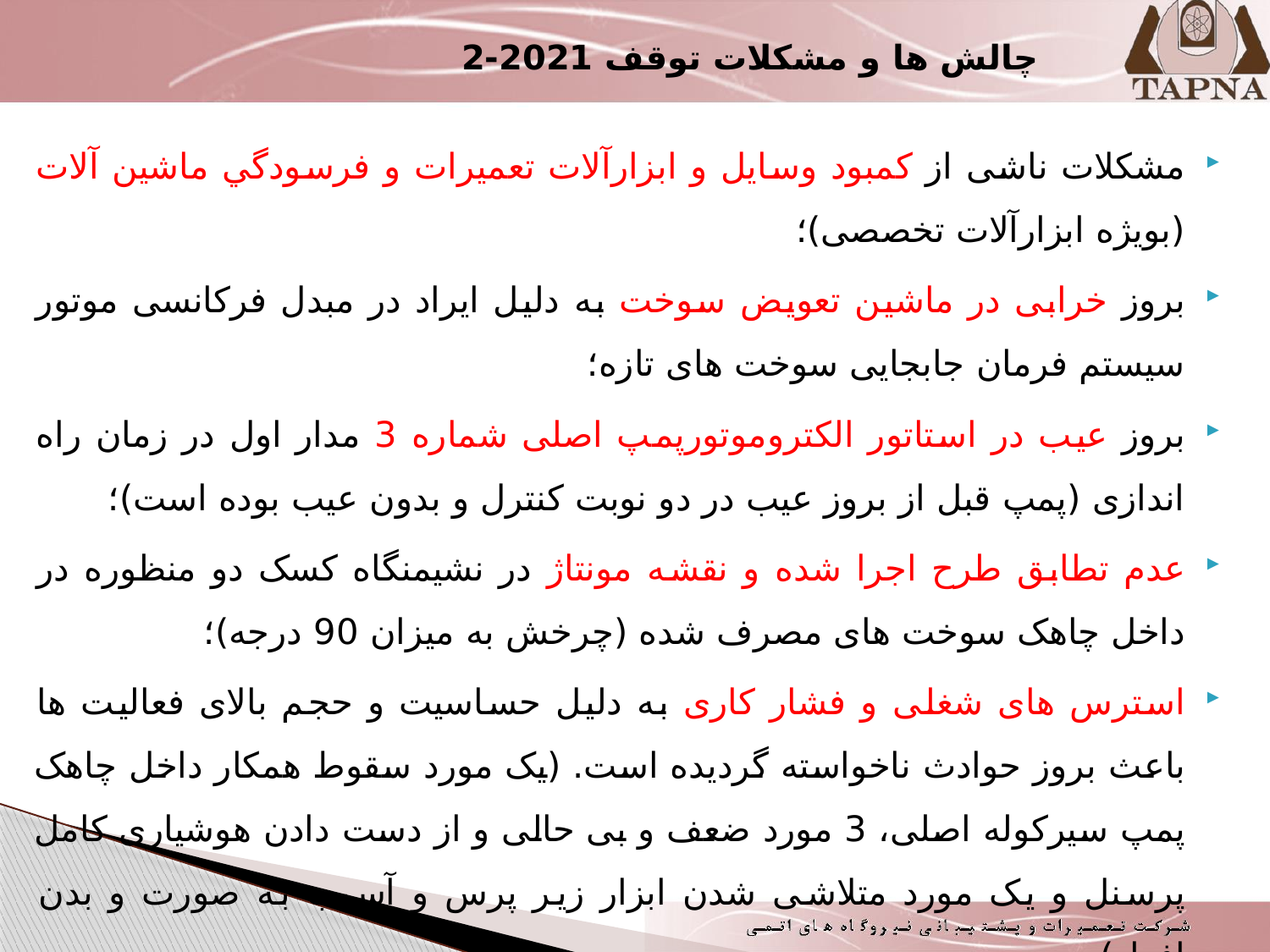

چالش ها و مشکلات توقف 2021-2
مشکلات ناشی از کمبود وسایل و ابزارآلات تعمیرات و فرسودگي ماشين آلات (بویژه ابزارآلات تخصصی)؛
بروز خرابی در ماشین تعویض سوخت به دلیل ایراد در مبدل فرکانسی موتور سیستم فرمان جابجایی سوخت های تازه؛
بروز عیب در استاتور الکتروموتورپمپ اصلی شماره 3 مدار اول در زمان راه اندازی (پمپ قبل از بروز عیب در دو نوبت کنترل و بدون عیب بوده است)؛
عدم تطابق طرح اجرا شده و نقشه مونتاژ در نشیمنگاه کسک دو منظوره در داخل چاهک سوخت های مصرف شده (چرخش به میزان 90 درجه)؛
استرس های شغلی و فشار کاری به دلیل حساسیت و حجم بالای فعالیت ها باعث بروز حوادث ناخواسته گردیده است. (یک مورد سقوط همکار داخل چاهک پمپ سیرکوله اصلی، 3 مورد ضعف و بی حالی و از دست دادن هوشیاری کامل پرسنل و یک مورد متلاشی شدن ابزار زیر پرس و آسیب به صورت و بدن افراد).
آغاز خروج از خدمت كاركنان مجرب و با صلاحيت گروه هاي تعويض سوخت، تعميرات راكتور، تعميرات تجهيزات دوار الكتريك؛